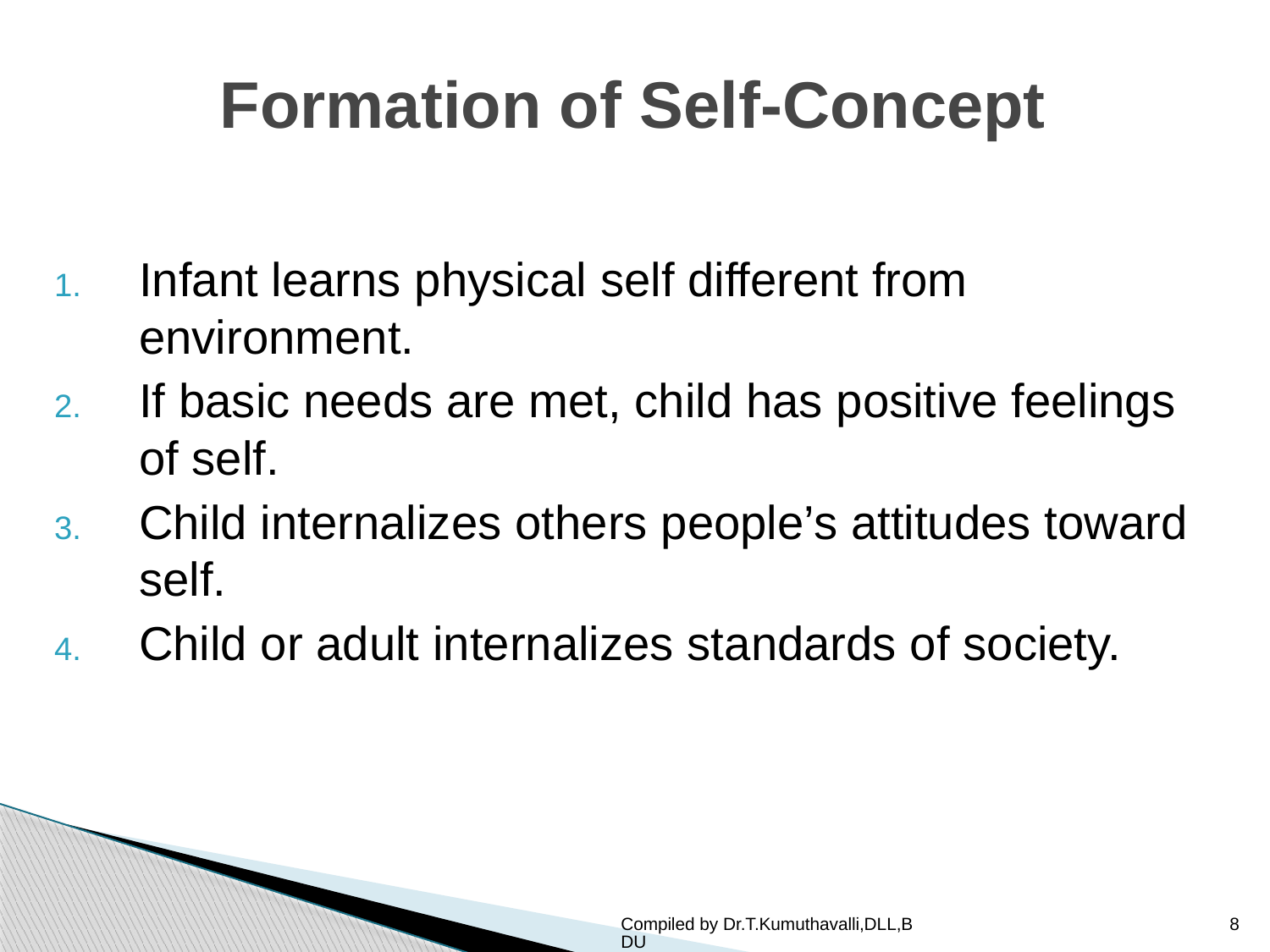

# Formation of Self-Concept
Infant learns physical self different from environment.
If basic needs are met, child has positive feelings of self.
Child internalizes others people’s attitudes toward self.
Child or adult internalizes standards of society.
Compiled by Dr.T.Kumuthavalli,DLL,BDU
8